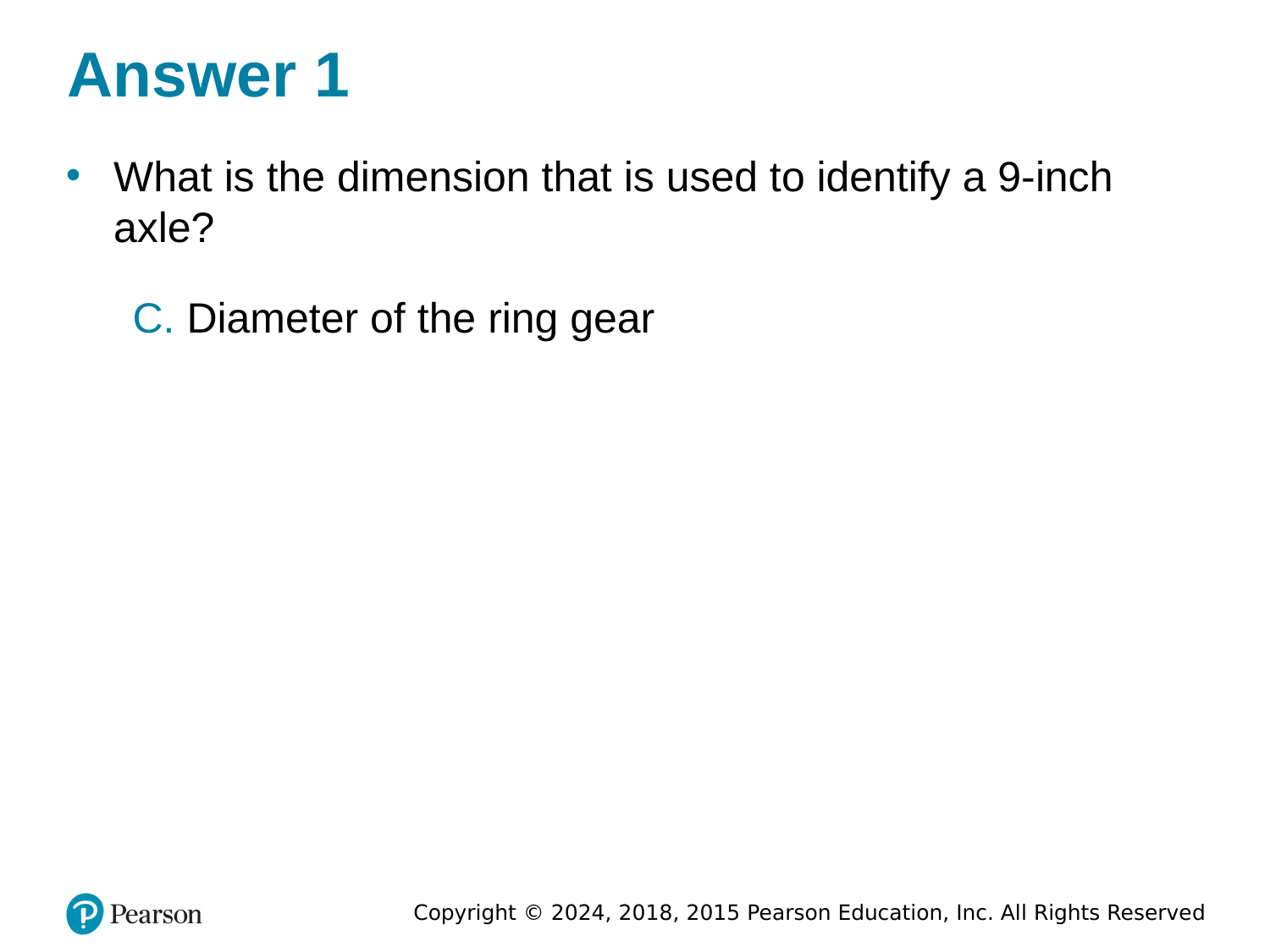

# Answer 1
What is the dimension that is used to identify a 9-inch axle?
C. Diameter of the ring gear